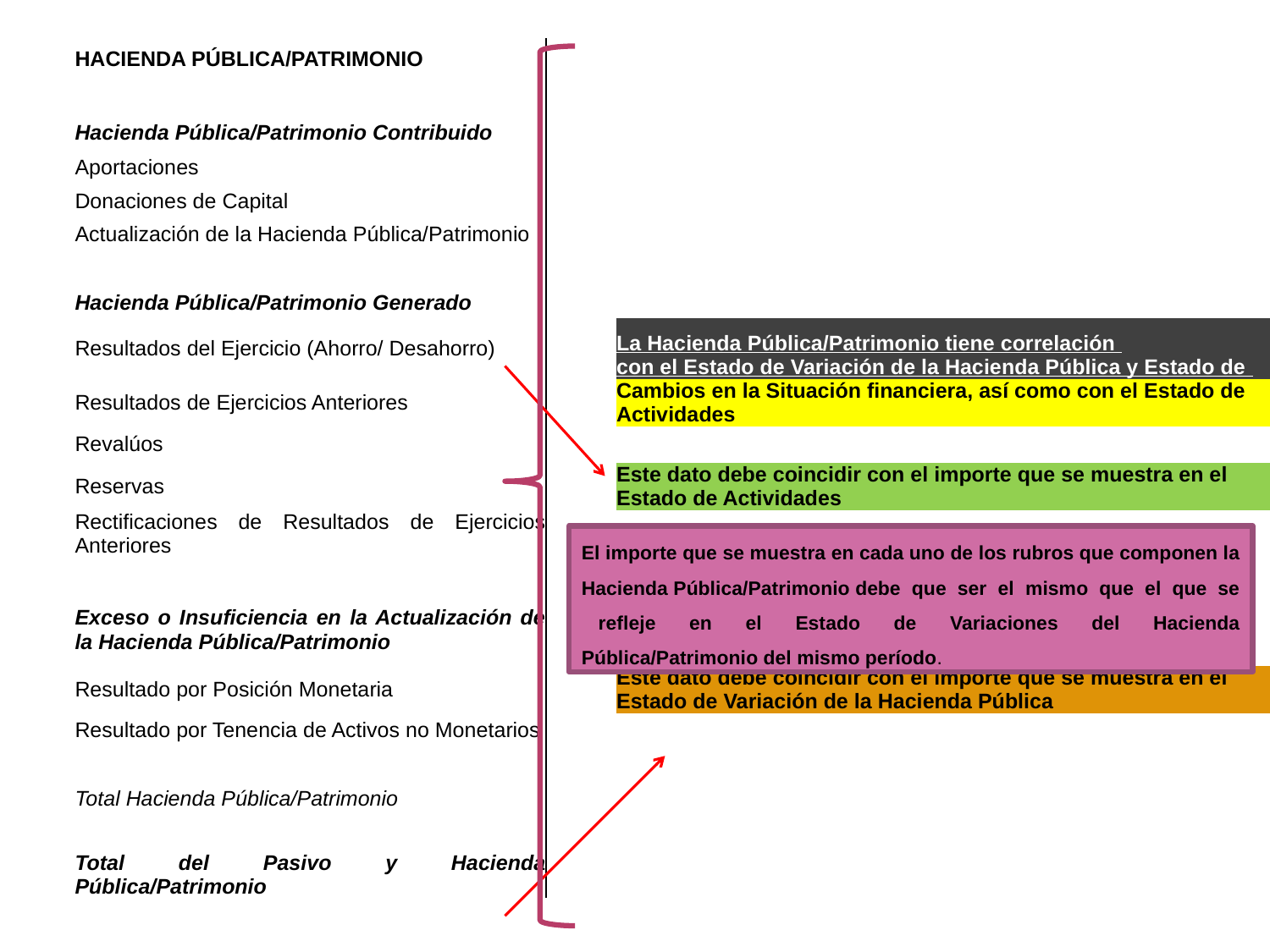

| HACIENDA PÚBLICA/PATRIMONIO |  |  |  |
| --- | --- | --- | --- |
|  |  |  |  |
| Hacienda Pública/Patrimonio Contribuido |  |  |  |
| Aportaciones |  |  |  |
| Donaciones de Capital |  |  |  |
| Actualización de la Hacienda Pública/Patrimonio |  |  |  |
|  |  |  |  |
| Hacienda Pública/Patrimonio Generado |  |  |  |
| Resultados del Ejercicio (Ahorro/ Desahorro) |  |  | La Hacienda Pública/Patrimonio tiene correlación con el Estado de Variación de la Hacienda Pública y Estado de |
| Resultados de Ejercicios Anteriores |  |  | Cambios en la Situación financiera, así como con el Estado de Actividades |
| Revalúos |  |  |  |
| Reservas |  |  | Este dato debe coincidir con el importe que se muestra en el Estado de Actividades |
| Rectificaciones de Resultados de Ejercicios Anteriores |  |  |  |
|  |  |  |  |
| Exceso o Insuficiencia en la Actualización de la Hacienda Pública/Patrimonio |  |  |  |
| Resultado por Posición Monetaria |  |  | Este dato debe coincidir con el importe que se muestra en el Estado de Variación de la Hacienda Pública |
| Resultado por Tenencia de Activos no Monetarios |  |  |  |
|  |  |  |  |
| Total Hacienda Pública/Patrimonio |  |  |  |
|  |  |  |  |
| Total del Pasivo y Hacienda Pública/Patrimonio |  |  |  |

El importe que se muestra en cada uno de los rubros que componen la Hacienda Pública/Patrimonio debe  que  ser  el  mismo  que  el  que  se  refleje  en  el  Estado  de  Variaciones  del  Hacienda Pública/Patrimonio del mismo período.